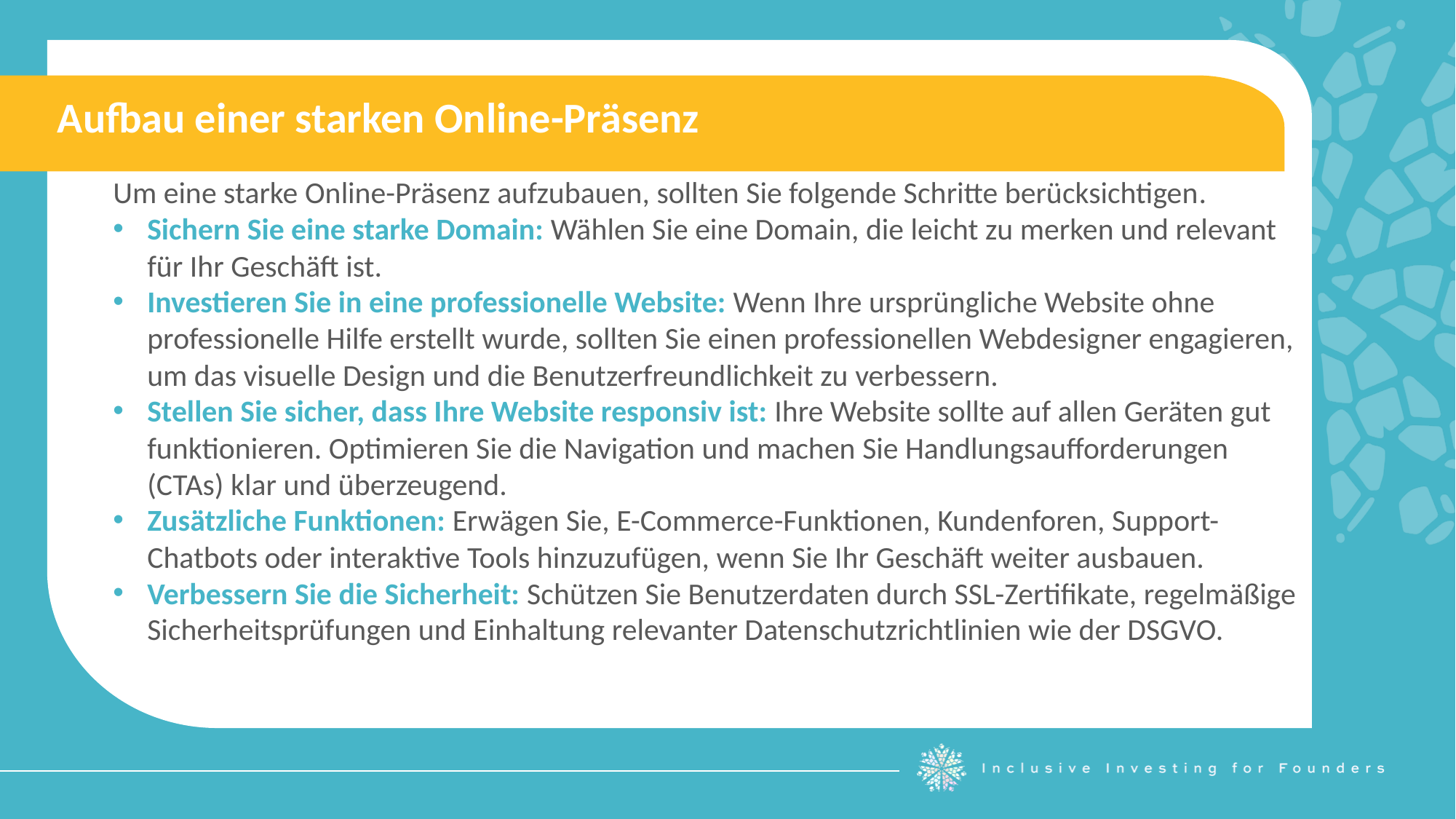

Aufbau einer starken Online-Präsenz
Um eine starke Online-Präsenz aufzubauen, sollten Sie folgende Schritte berücksichtigen.
Sichern Sie eine starke Domain: Wählen Sie eine Domain, die leicht zu merken und relevant für Ihr Geschäft ist.
Investieren Sie in eine professionelle Website: Wenn Ihre ursprüngliche Website ohne professionelle Hilfe erstellt wurde, sollten Sie einen professionellen Webdesigner engagieren, um das visuelle Design und die Benutzerfreundlichkeit zu verbessern.
Stellen Sie sicher, dass Ihre Website responsiv ist: Ihre Website sollte auf allen Geräten gut funktionieren. Optimieren Sie die Navigation und machen Sie Handlungsaufforderungen (CTAs) klar und überzeugend.
Zusätzliche Funktionen: Erwägen Sie, E-Commerce-Funktionen, Kundenforen, Support-Chatbots oder interaktive Tools hinzuzufügen, wenn Sie Ihr Geschäft weiter ausbauen.
Verbessern Sie die Sicherheit: Schützen Sie Benutzerdaten durch SSL-Zertifikate, regelmäßige Sicherheitsprüfungen und Einhaltung relevanter Datenschutzrichtlinien wie der DSGVO.